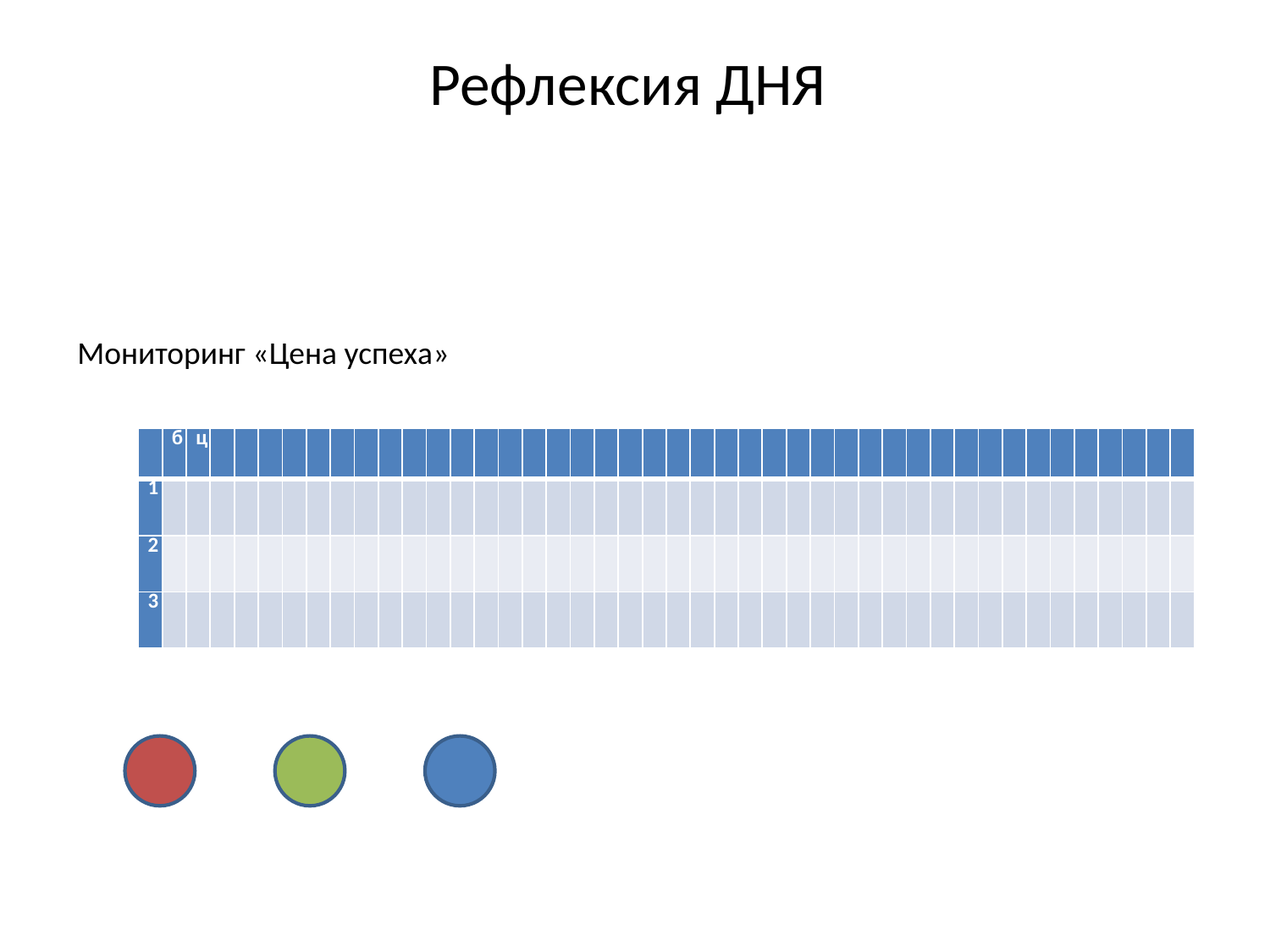

# Рефлексия ДНЯ
Мониторинг «Цена успеха»
|  | б | ц |  |  |  |  |  |  |  |  |  |  |  |  |  |  |  |  |  |  |  |  |  |  |  |  |  |  |  |  |  |  |  |  |  |  |  |  |  |  |  |  |  |
| --- | --- | --- | --- | --- | --- | --- | --- | --- | --- | --- | --- | --- | --- | --- | --- | --- | --- | --- | --- | --- | --- | --- | --- | --- | --- | --- | --- | --- | --- | --- | --- | --- | --- | --- | --- | --- | --- | --- | --- | --- | --- | --- | --- |
| 1 |  |  |  |  |  |  |  |  |  |  |  |  |  |  |  |  |  |  |  |  |  |  |  |  |  |  |  |  |  |  |  |  |  |  |  |  |  |  |  |  |  |  |  |
| 2 |  |  |  |  |  |  |  |  |  |  |  |  |  |  |  |  |  |  |  |  |  |  |  |  |  |  |  |  |  |  |  |  |  |  |  |  |  |  |  |  |  |  |  |
| 3 |  |  |  |  |  |  |  |  |  |  |  |  |  |  |  |  |  |  |  |  |  |  |  |  |  |  |  |  |  |  |  |  |  |  |  |  |  |  |  |  |  |  |  |
|  | 1 | 2 | 3 | 4 | 6 | 7 | 8 | 9 | 10 | 11 | 13 | 14 | 15 | 16 | 17 | 18 | 20 | 21 | 22 | 23 | 24 |  |
| --- | --- | --- | --- | --- | --- | --- | --- | --- | --- | --- | --- | --- | --- | --- | --- | --- | --- | --- | --- | --- | --- | --- |